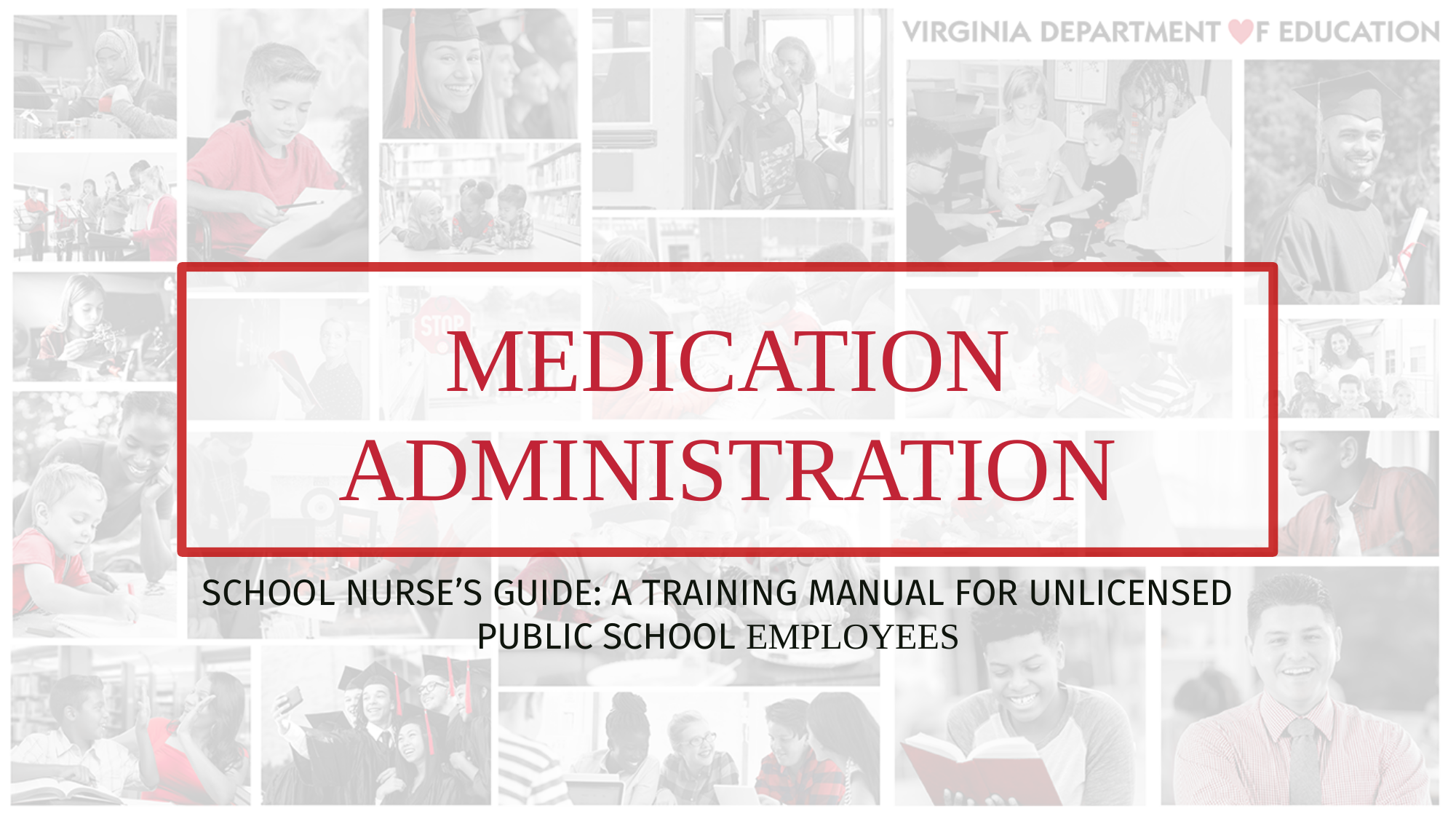

# MEDICATION ADMINISTRATION
SCHOOL NURSE’S GUIDE: A TRAINING MANUAL FOR UNLICENSED PUBLIC SCHOOL EMPLOYEES